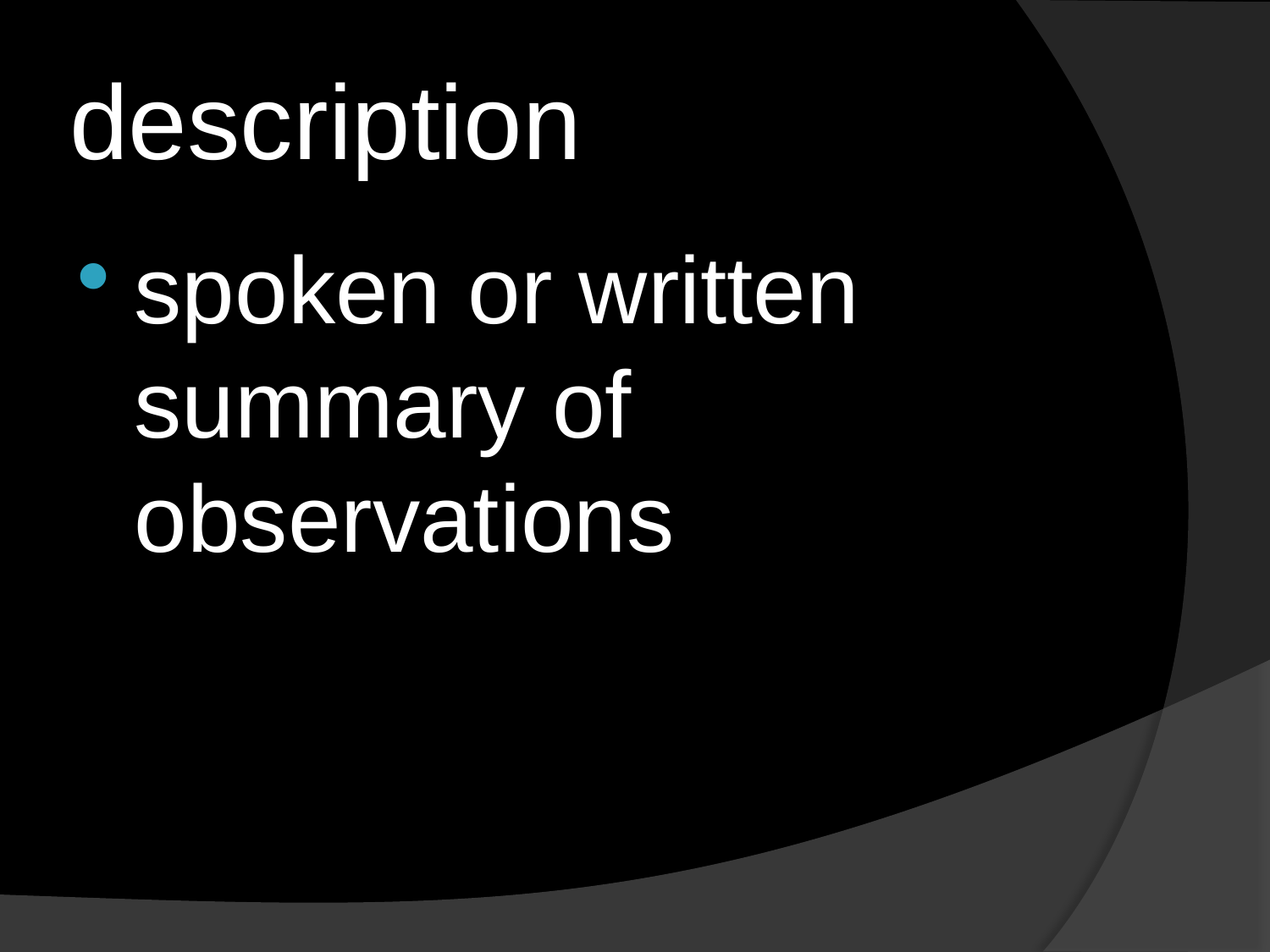

# description
spoken or written summary of observations